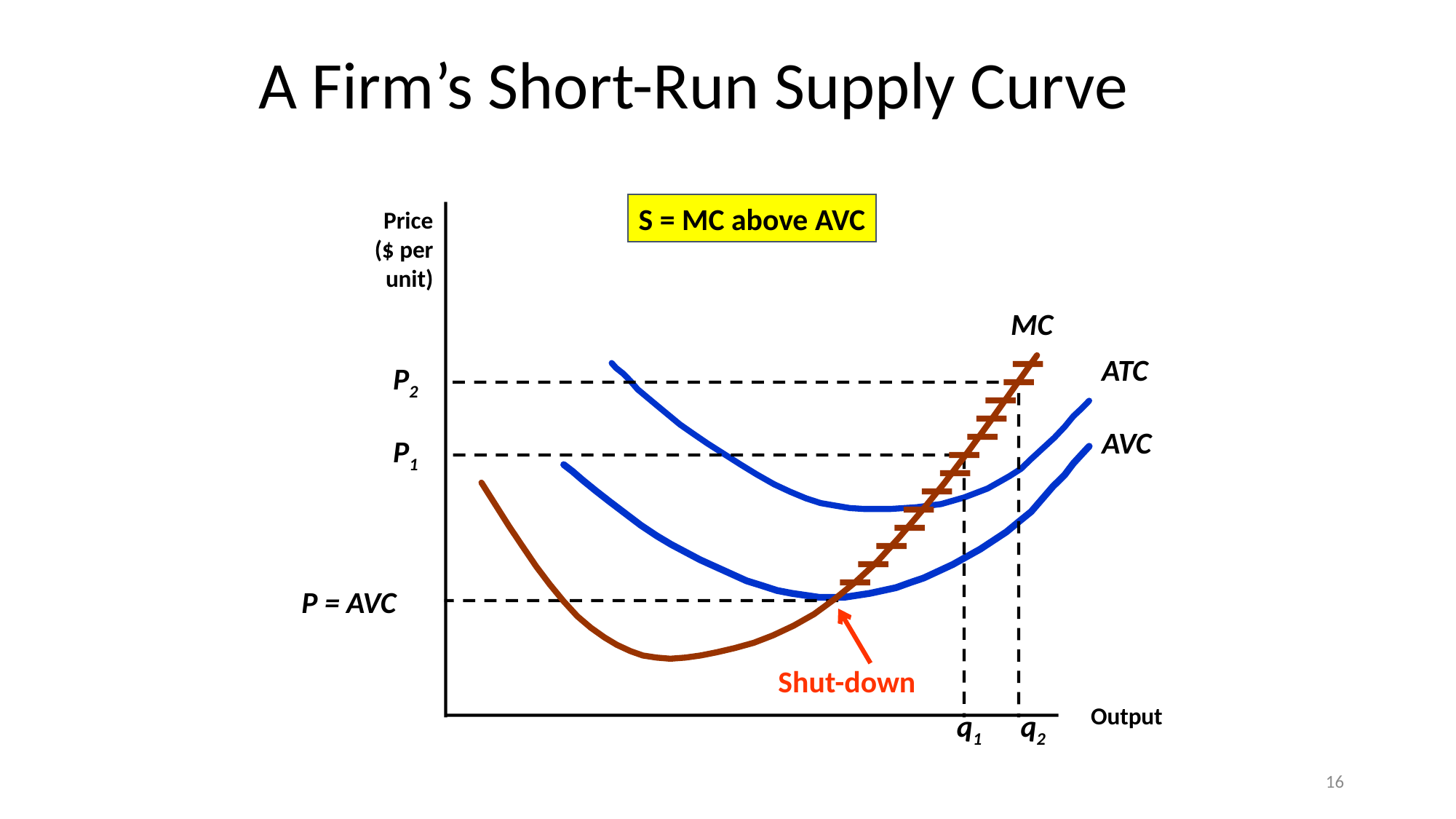

# A Firm’s Short-Run Supply Curve
S = MC above AVC
Price
($ per
unit)

MC
ATC
P2

AVC
P1

P = AVC

Shut-down
Output
q1
q2

16